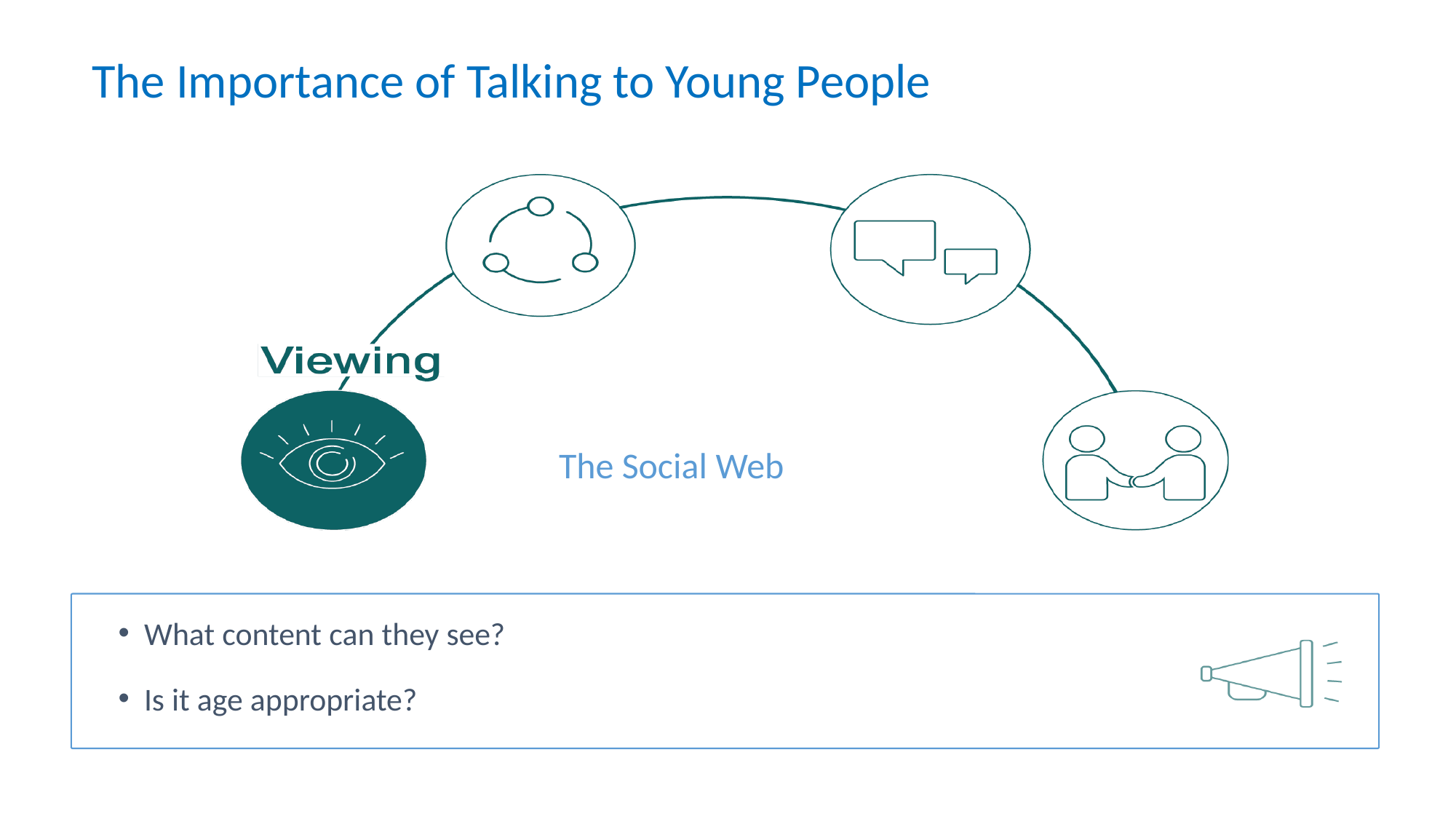

The Importance of Talking to Young People